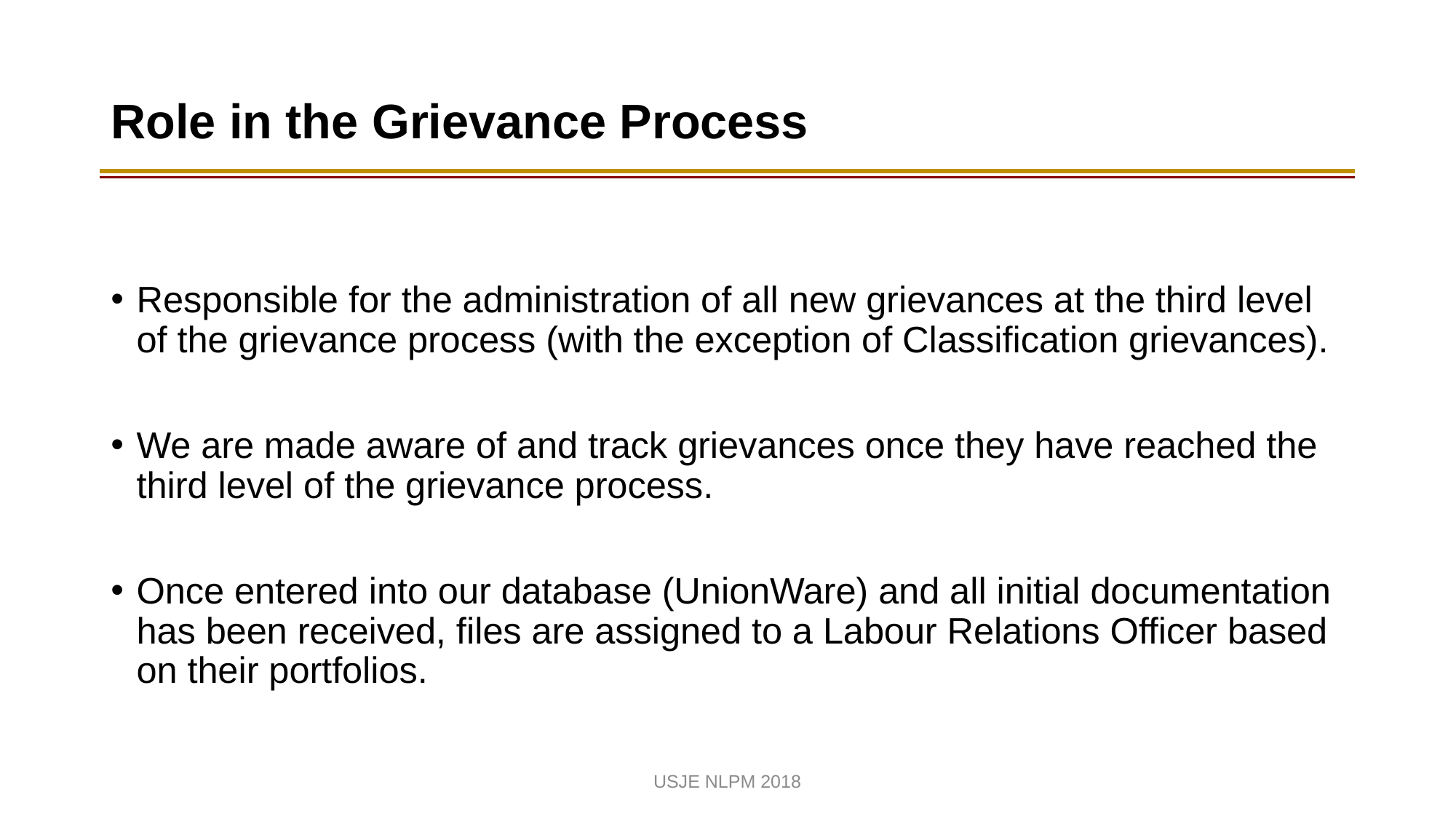

# Role in the Grievance Process

Responsible for the administration of all new grievances at the third level of the grievance process (with the exception of Classification grievances).

We are made aware of and track grievances once they have reached the third level of the grievance process.

Once entered into our database (UnionWare) and all initial documentation has been received, files are assigned to a Labour Relations Officer based on their portfolios.
USJE NLPM 2018